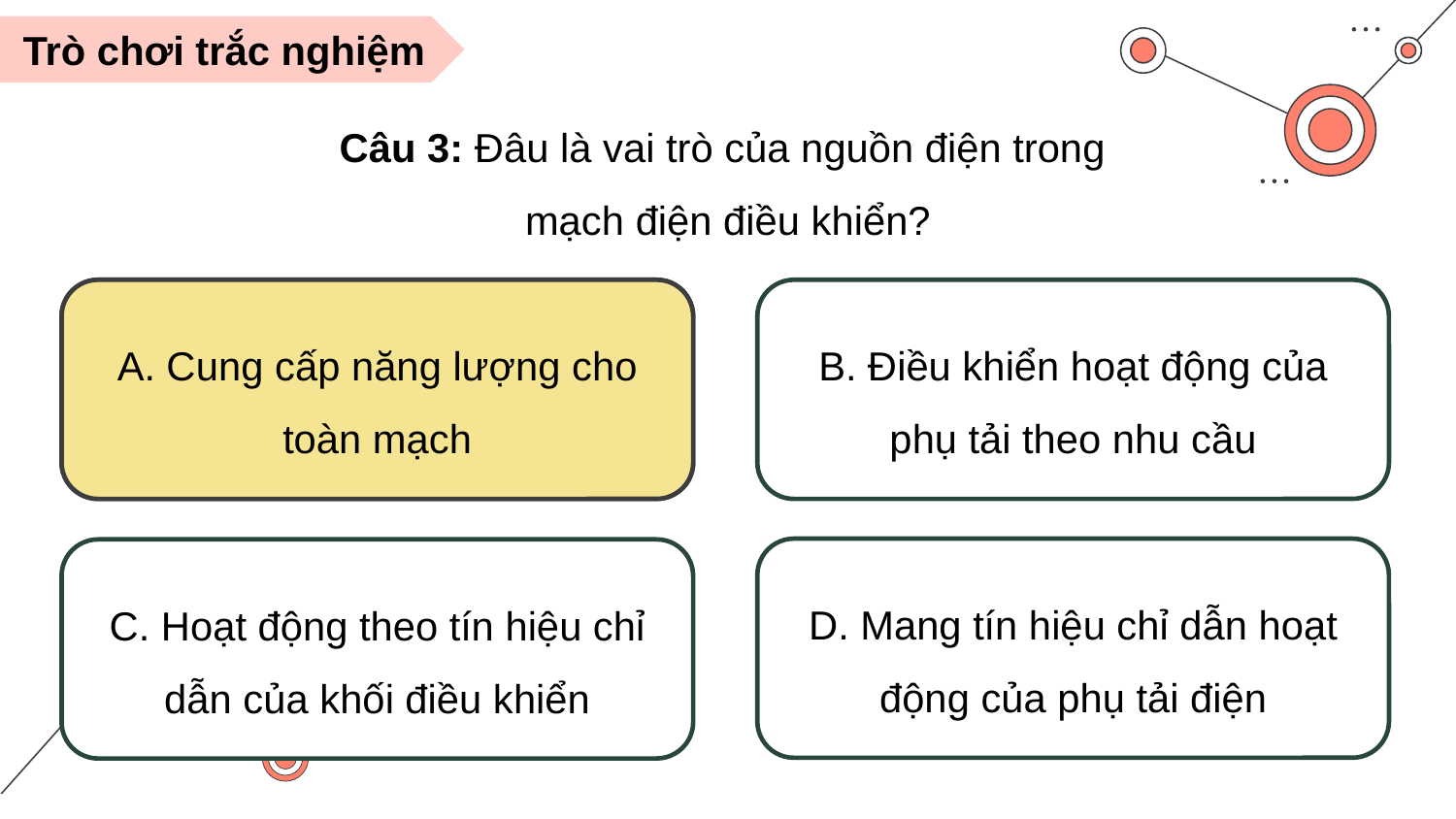

Trò chơi trắc nghiệm
Câu 3: Đâu là vai trò của nguồn điện trong
mạch điện điều khiển?
A. Cung cấp năng lượng cho toàn mạch
A. Cung cấp năng lượng cho toàn mạch
B. Điều khiển hoạt động của phụ tải theo nhu cầu
D. Mang tín hiệu chỉ dẫn hoạt động của phụ tải điện
C. Hoạt động theo tín hiệu chỉ dẫn của khối điều khiển